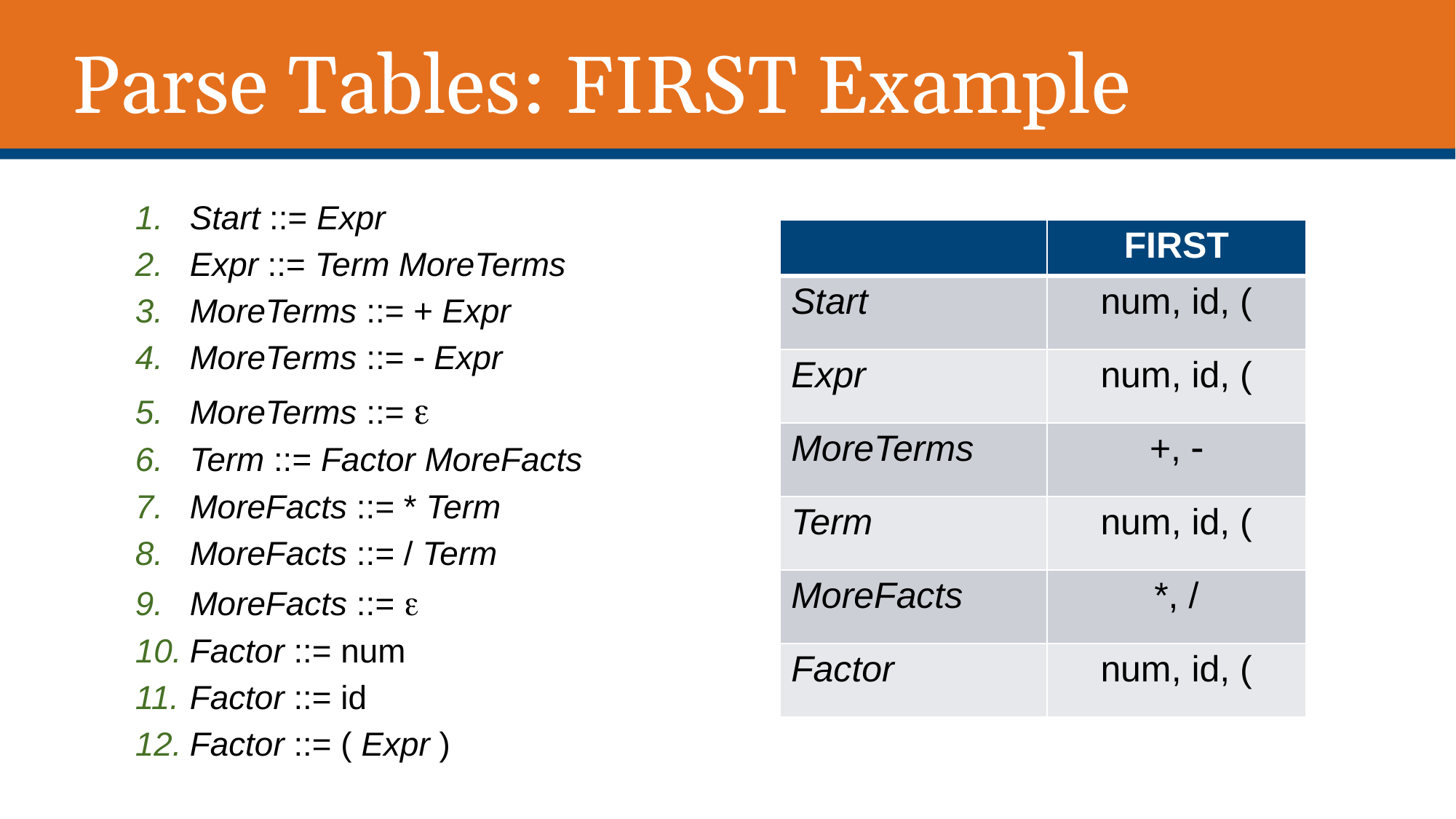

# Parse Tables: FIRST Example
Start ::= Expr
Expr ::= Term MoreTerms
MoreTerms ::= + Expr
MoreTerms ::= − Expr
MoreTerms ::= ε
Term ::= Factor MoreFacts
MoreFacts ::= * Term
MoreFacts ::= / Term
MoreFacts ::= ε
Factor ::= num
Factor ::= id
Factor ::= ( Expr )
|  | FIRST |
| --- | --- |
| Start | num, id, ( |
| Expr | num, id, ( |
| MoreTerms | +, − |
| Term | num, id, ( |
| MoreFacts | \*, / |
| Factor | num, id, ( |